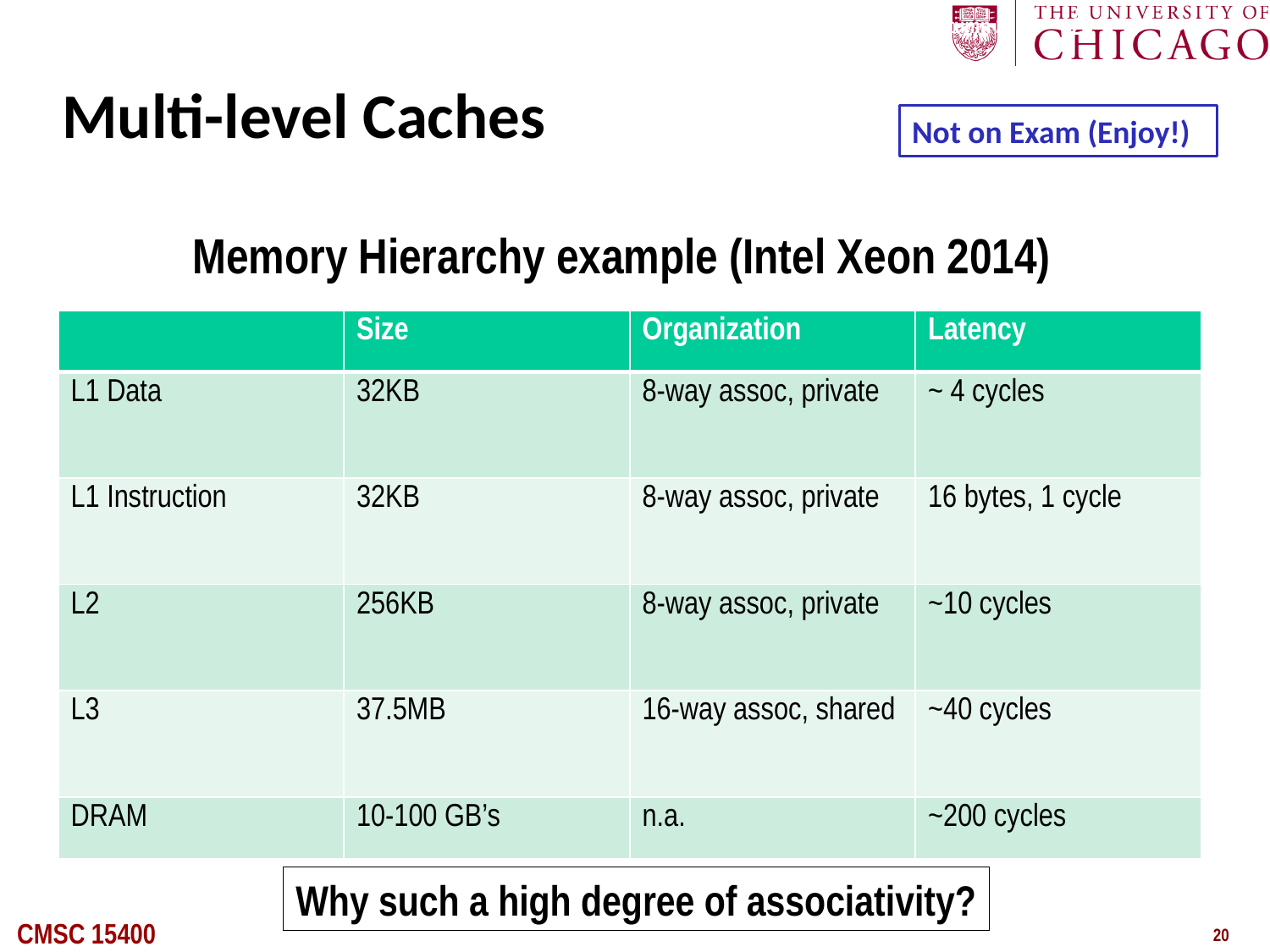

November 18, 2014
Chien CS 222 Autumn 2014
20
# Multi-level Caches
Not on Exam (Enjoy!)
Memory Hierarchy example (Intel Xeon 2014)
|  | Size | Organization | Latency |
| --- | --- | --- | --- |
| L1 Data | 32KB | 8-way assoc, private | ~ 4 cycles |
| L1 Instruction | 32KB | 8-way assoc, private | 16 bytes, 1 cycle |
| L2 | 256KB | 8-way assoc, private | ~10 cycles |
| L3 | 37.5MB | 16-way assoc, shared | ~40 cycles |
| DRAM | 10-100 GB’s | n.a. | ~200 cycles |
Why such a high degree of associativity?